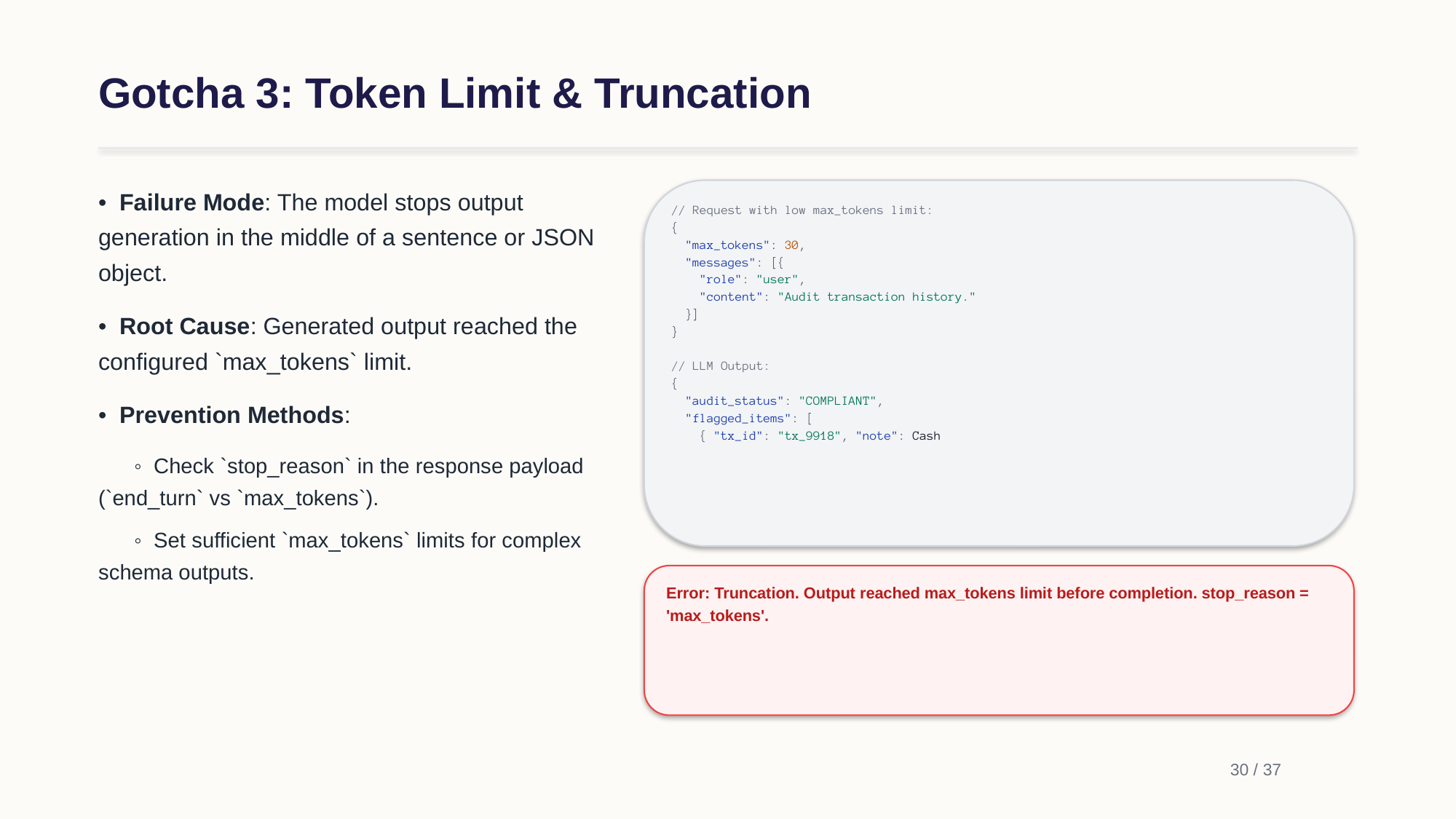

Gotcha 3: Token Limit & Truncation

•  Failure Mode: The model stops output generation in the middle of a sentence or JSON object.
•  Root Cause: Generated output reached the configured `max_tokens` limit.
•  Prevention Methods:
      ◦  Check `stop_reason` in the response payload (`end_turn` vs `max_tokens`).
      ◦  Set sufficient `max_tokens` limits for complex schema outputs.

// Request with low max_tokens limit:
{
  "max_tokens": 30,
  "messages": [{
    "role": "user",
    "content": "Audit transaction history."
  }]
}

// LLM Output:
{
  "audit_status": "COMPLIANT",
  "flagged_items": [
    { "tx_id": "tx_9918", "note": Cash

Error: Truncation. Output reached max_tokens limit before completion. stop_reason = 'max_tokens'.
30 / 37